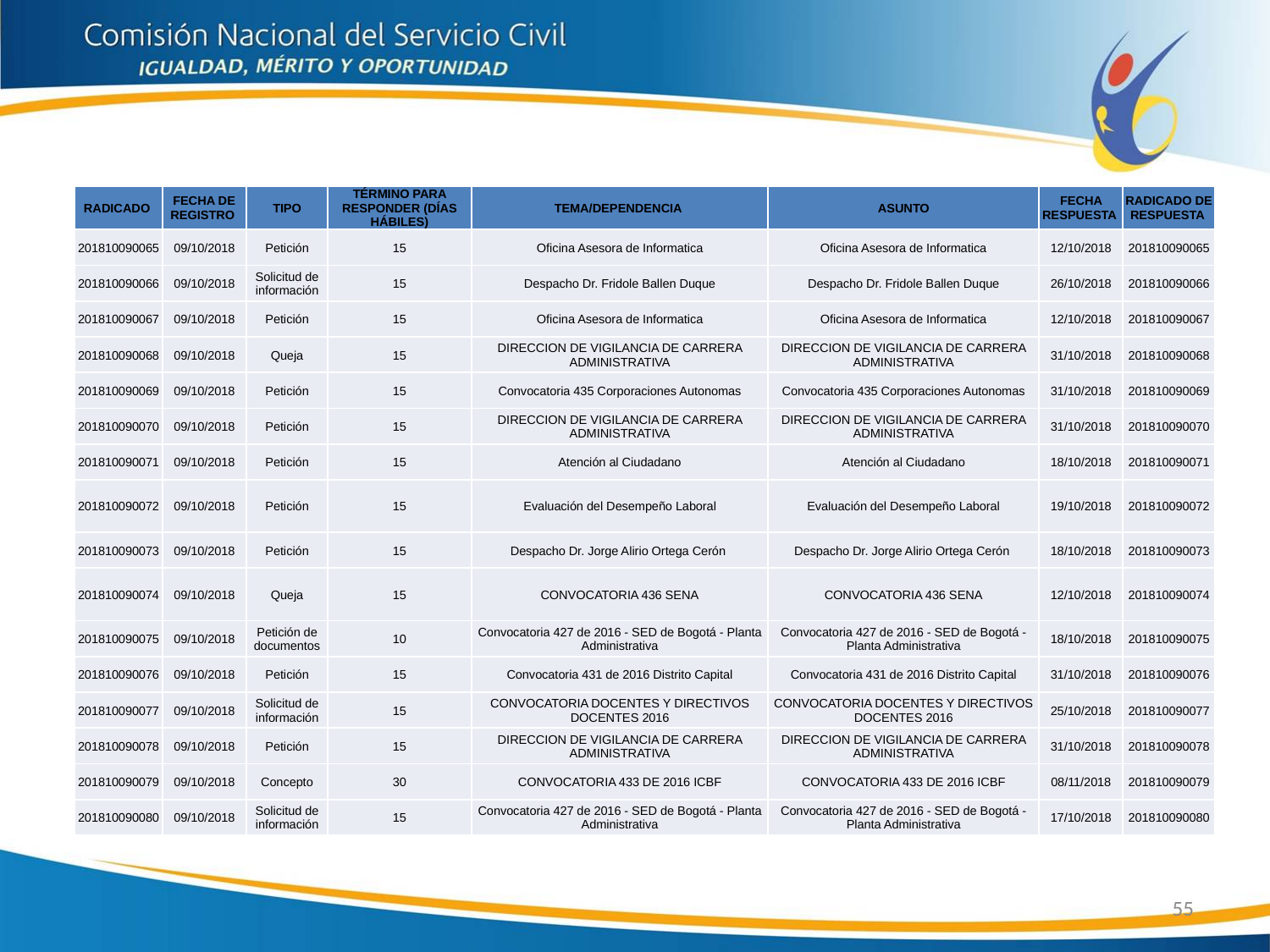

| RADICADO | FECHA DE REGISTRO | TIPO | TÉRMINO PARA RESPONDER (DÍAS HÁBILES) | TEMA/DEPENDENCIA | ASUNTO | FECHA RESPUESTA | RADICADO DE RESPUESTA |
| --- | --- | --- | --- | --- | --- | --- | --- |
| 201810090065 | 09/10/2018 | Petición | 15 | Oficina Asesora de Informatica | Oficina Asesora de Informatica | 12/10/2018 | 201810090065 |
| 201810090066 | 09/10/2018 | Solicitud de información | 15 | Despacho Dr. Fridole Ballen Duque | Despacho Dr. Fridole Ballen Duque | 26/10/2018 | 201810090066 |
| 201810090067 | 09/10/2018 | Petición | 15 | Oficina Asesora de Informatica | Oficina Asesora de Informatica | 12/10/2018 | 201810090067 |
| 201810090068 | 09/10/2018 | Queja | 15 | DIRECCION DE VIGILANCIA DE CARRERA ADMINISTRATIVA | DIRECCION DE VIGILANCIA DE CARRERA ADMINISTRATIVA | 31/10/2018 | 201810090068 |
| 201810090069 | 09/10/2018 | Petición | 15 | Convocatoria 435 Corporaciones Autonomas | Convocatoria 435 Corporaciones Autonomas | 31/10/2018 | 201810090069 |
| 201810090070 | 09/10/2018 | Petición | 15 | DIRECCION DE VIGILANCIA DE CARRERA ADMINISTRATIVA | DIRECCION DE VIGILANCIA DE CARRERA ADMINISTRATIVA | 31/10/2018 | 201810090070 |
| 201810090071 | 09/10/2018 | Petición | 15 | Atención al Ciudadano | Atención al Ciudadano | 18/10/2018 | 201810090071 |
| 201810090072 | 09/10/2018 | Petición | 15 | Evaluación del Desempeño Laboral | Evaluación del Desempeño Laboral | 19/10/2018 | 201810090072 |
| 201810090073 | 09/10/2018 | Petición | 15 | Despacho Dr. Jorge Alirio Ortega Cerón | Despacho Dr. Jorge Alirio Ortega Cerón | 18/10/2018 | 201810090073 |
| 201810090074 | 09/10/2018 | Queja | 15 | CONVOCATORIA 436 SENA | CONVOCATORIA 436 SENA | 12/10/2018 | 201810090074 |
| 201810090075 | 09/10/2018 | Petición de documentos | 10 | Convocatoria 427 de 2016 - SED de Bogotá - Planta Administrativa | Convocatoria 427 de 2016 - SED de Bogotá - Planta Administrativa | 18/10/2018 | 201810090075 |
| 201810090076 | 09/10/2018 | Petición | 15 | Convocatoria 431 de 2016 Distrito Capital | Convocatoria 431 de 2016 Distrito Capital | 31/10/2018 | 201810090076 |
| 201810090077 | 09/10/2018 | Solicitud de información | 15 | CONVOCATORIA DOCENTES Y DIRECTIVOS DOCENTES 2016 | CONVOCATORIA DOCENTES Y DIRECTIVOS DOCENTES 2016 | 25/10/2018 | 201810090077 |
| 201810090078 | 09/10/2018 | Petición | 15 | DIRECCION DE VIGILANCIA DE CARRERA ADMINISTRATIVA | DIRECCION DE VIGILANCIA DE CARRERA ADMINISTRATIVA | 31/10/2018 | 201810090078 |
| 201810090079 | 09/10/2018 | Concepto | 30 | CONVOCATORIA 433 DE 2016 ICBF | CONVOCATORIA 433 DE 2016 ICBF | 08/11/2018 | 201810090079 |
| 201810090080 | 09/10/2018 | Solicitud de información | 15 | Convocatoria 427 de 2016 - SED de Bogotá - Planta Administrativa | Convocatoria 427 de 2016 - SED de Bogotá - Planta Administrativa | 17/10/2018 | 201810090080 |
55